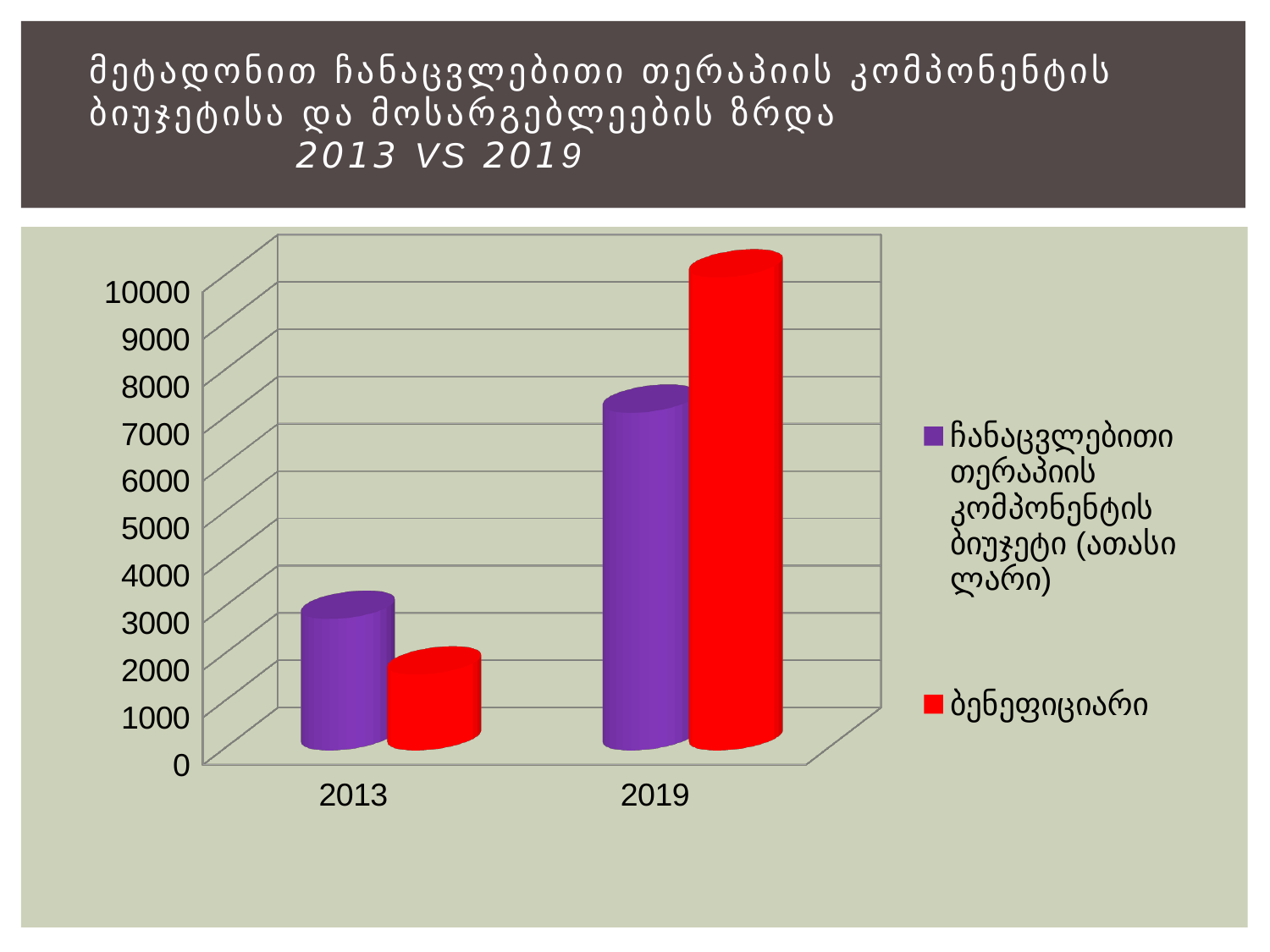

# მეტადონით ჩანაცვლებითი თერაპიის კომპონენტის ბიუჯეტისა და მოსარგებლეების ზრდა 2013 VS 2019

[unsupported chart]